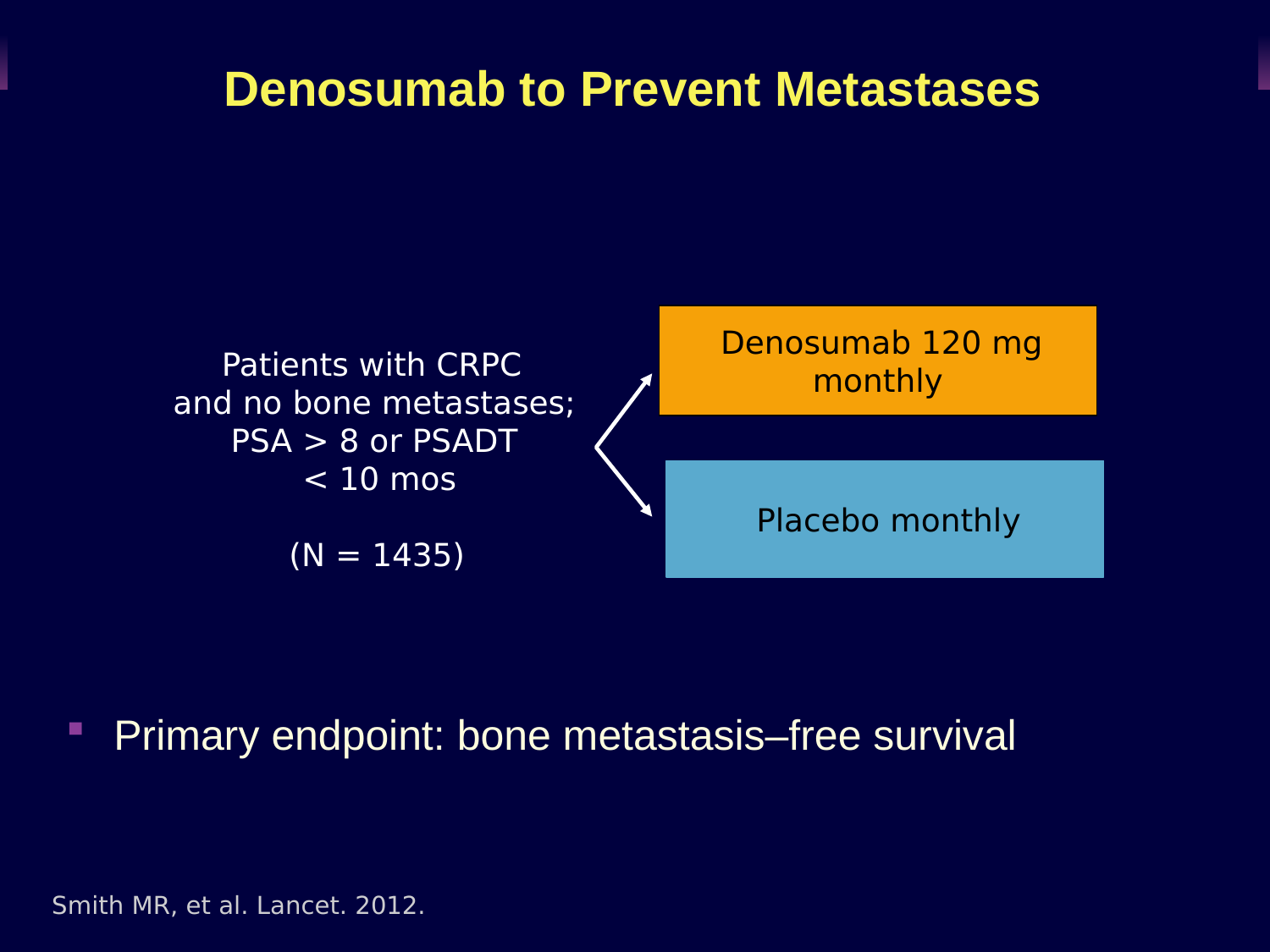

# Denosumab to Prevent Metastases

Denosumab 120 mg monthly
Patients with CRPC
and no bone metastases;
PSA > 8 or PSADT
< 10 mos

 (N = 1435)

Placebo monthly
Primary endpoint: bone metastasis–free survival
Smith MR, et al. Lancet. 2012.